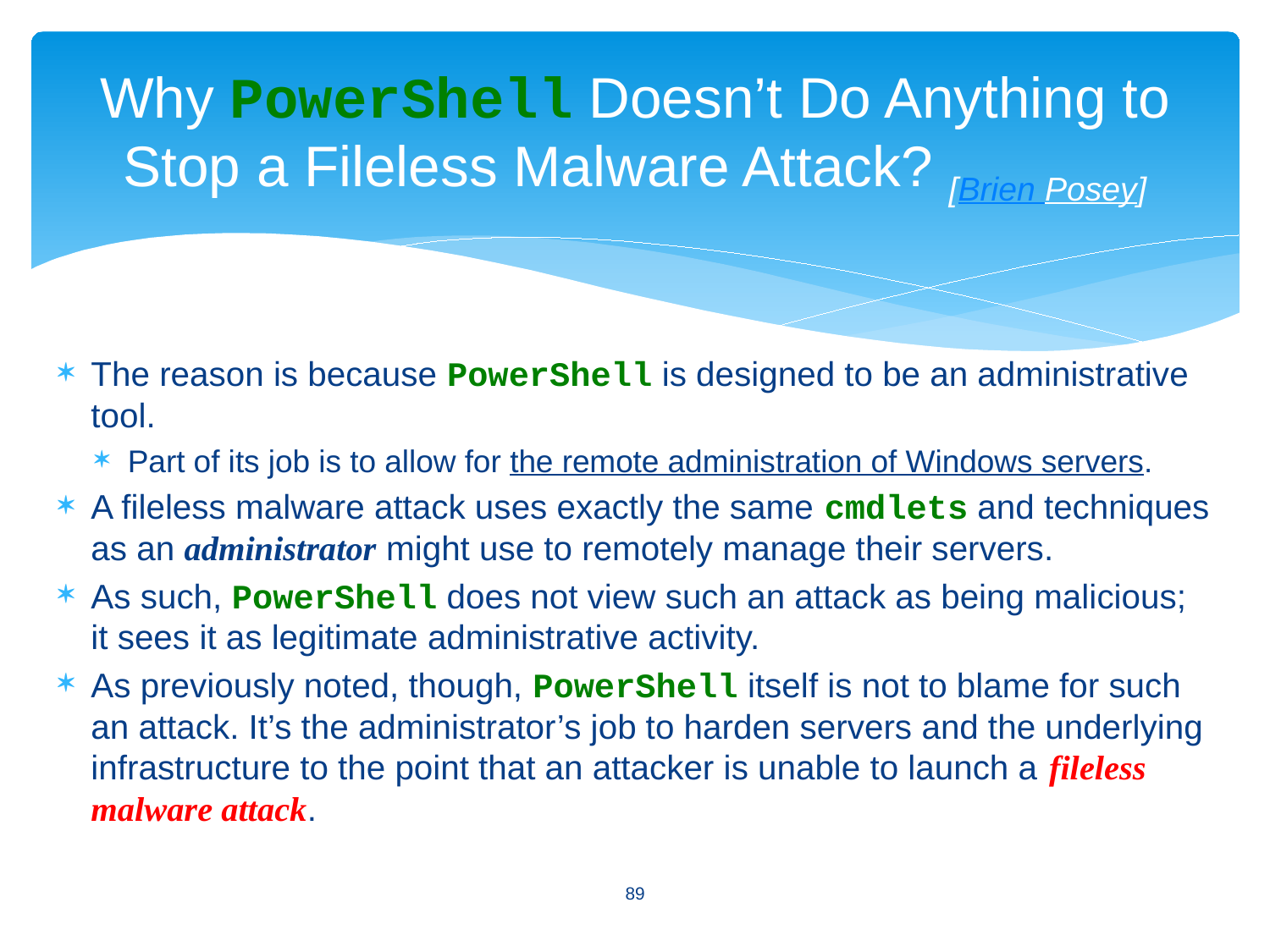

# Why PowerShell Doesn’t Do Anything to Stop a Fileless Malware Attack? [Brien Posey]
The reason is because PowerShell is designed to be an administrative tool.
Part of its job is to allow for the remote administration of Windows servers.
A fileless malware attack uses exactly the same cmdlets and techniques as an administrator might use to remotely manage their servers.
As such, PowerShell does not view such an attack as being malicious; it sees it as legitimate administrative activity.
As previously noted, though, PowerShell itself is not to blame for such an attack. It’s the administrator’s job to harden servers and the underlying infrastructure to the point that an attacker is unable to launch a fileless malware attack.
89